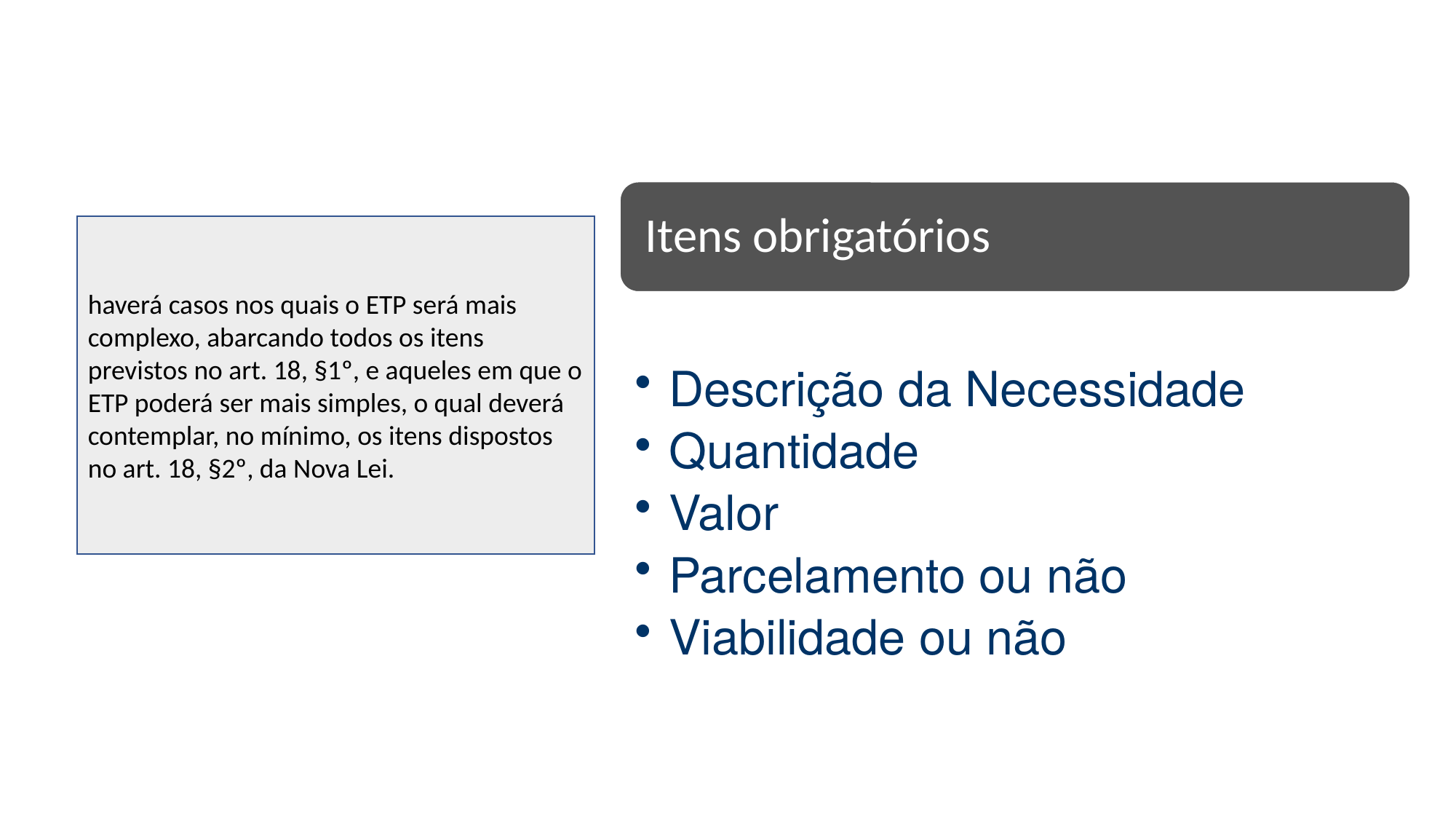

#
Itens obrigatórios

Descrição da Necessidade
Quantidade
Valor
Parcelamento ou não
Viabilidade ou não

haverá casos nos quais o ETP será mais complexo, abarcando todos os itens previstos no art. 18, §1º, e aqueles em que o ETP poderá ser mais simples, o qual deverá contemplar, no mínimo, os itens dispostos no art. 18, §2º, da Nova Lei.